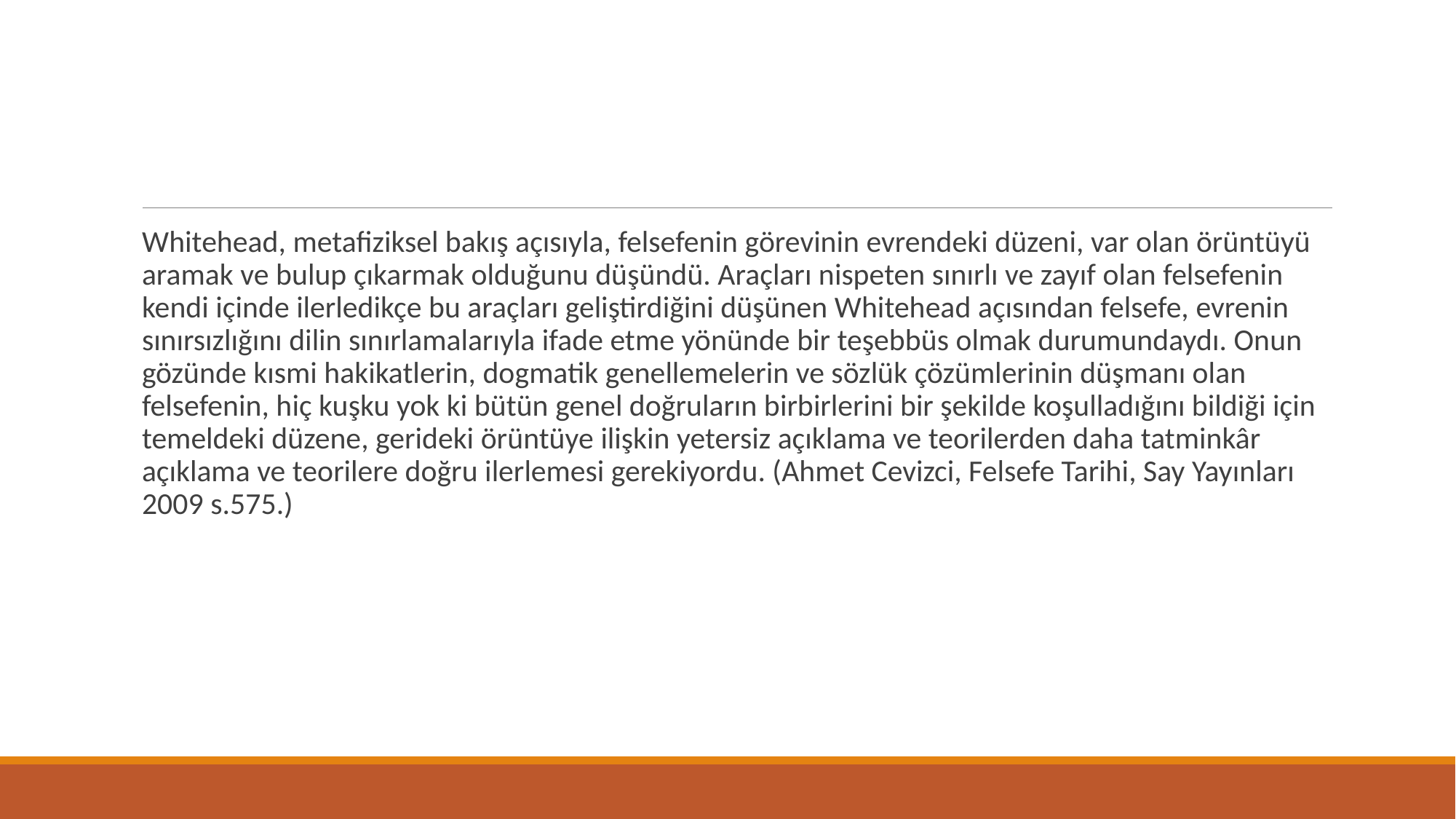

Whitehead, metafiziksel bakış açısıyla, felsefenin görevinin evrendeki düzeni, var olan örüntüyü aramak ve bulup çıkarmak olduğunu düşündü. Araçları nispeten sınırlı ve zayıf olan felsefenin kendi içinde ilerledikçe bu araçları geliştirdiğini düşünen Whitehead açısından felsefe, evrenin sınırsızlığını dilin sınırlamalarıyla ifade etme yönünde bir teşebbüs olmak durumundaydı. Onun gözünde kısmi hakikatlerin, dogmatik genellemelerin ve sözlük çözümlerinin düşmanı olan felsefenin, hiç kuşku yok ki bütün genel doğruların birbirlerini bir şekilde koşulladığını bildiği için temeldeki düzene, gerideki örüntüye ilişkin yetersiz açıklama ve teorilerden daha tatminkâr açıklama ve teorilere doğru ilerlemesi gerekiyordu. (Ahmet Cevizci, Felsefe Tarihi, Say Yayınları 2009 s.575.)